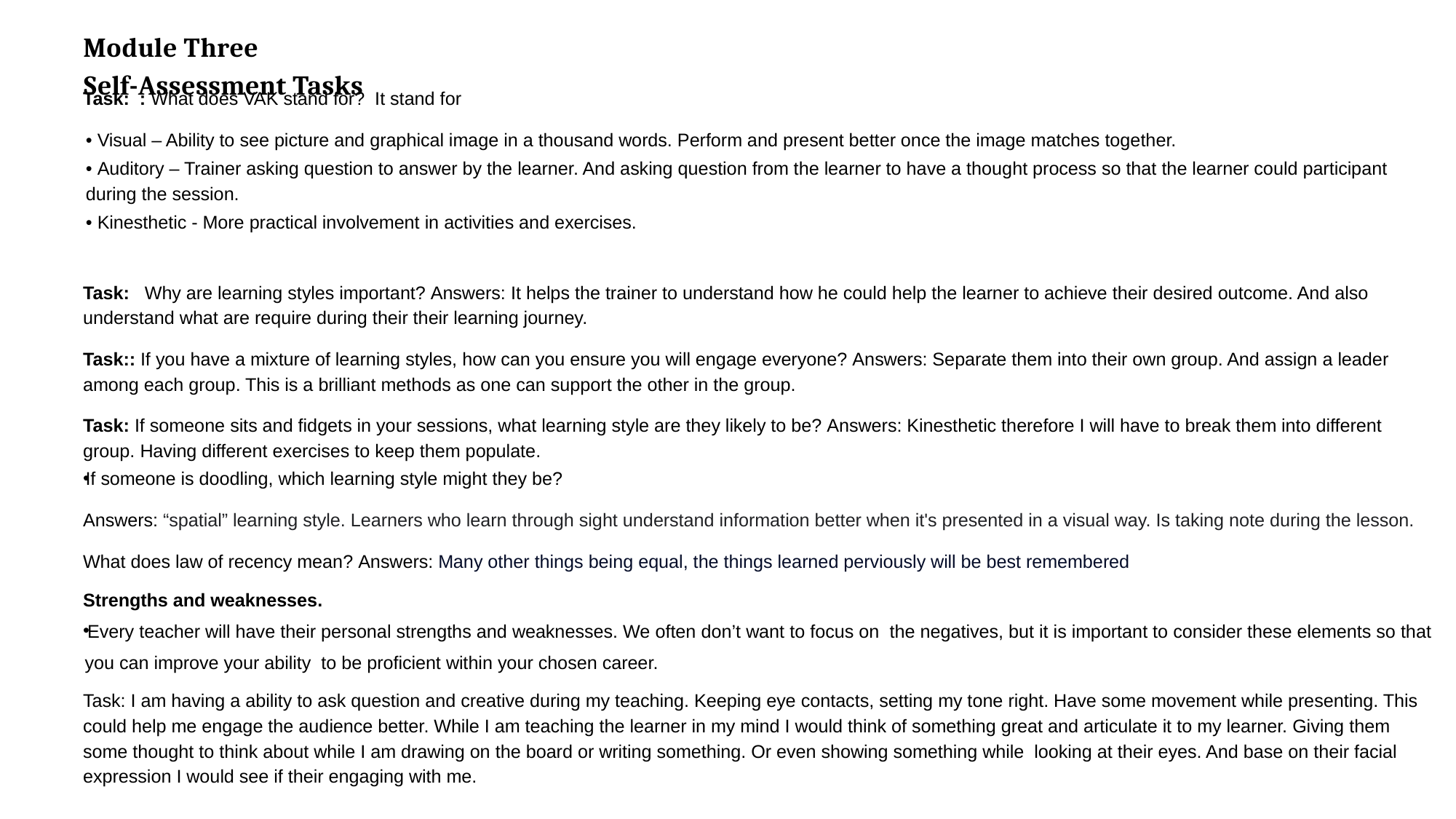

# Module Three Self-Assessment Tasks
Task:  : What does VAK stand for?  It stand for
• Visual – Ability to see picture and graphical image in a thousand words. Perform and present better once the image matches together.
• Auditory – Trainer asking question to answer by the learner. And asking question from the learner to have a thought process so that the learner could participant during the session.
• Kinesthetic - More practical involvement in activities and exercises.

Task:   Why are learning styles important? Answers: It helps the trainer to understand how he could help the learner to achieve their desired outcome. And also understand what are require during their their learning journey.
Task:: If you have a mixture of learning styles, how can you ensure you will engage everyone? Answers: Separate them into their own group. And assign a leader among each group. This is a brilliant methods as one can support the other in the group.
Task: If someone sits and fidgets in your sessions, what learning style are they likely to be? Answers: Kinesthetic therefore I will have to break them into different group. Having different exercises to keep them populate.
If someone is doodling, which learning style might they be?
Answers: “spatial” learning style. Learners who learn through sight understand information better when it's presented in a visual way. Is taking note during the lesson.
What does law of recency mean? Answers: Many other things being equal, the things learned perviously will be best remembered
Strengths and weaknesses.
Every teacher will have their personal strengths and weaknesses. We often don’t want to focus on  the negatives, but it is important to consider these elements so that you can improve your ability  to be proficient within your chosen career.
Task: I am having a ability to ask question and creative during my teaching. Keeping eye contacts, setting my tone right. Have some movement while presenting. This could help me engage the audience better. While I am teaching the learner in my mind I would think of something great and articulate it to my learner. Giving them some thought to think about while I am drawing on the board or writing something. Or even showing something while  looking at their eyes. And base on their facial expression I would see if their engaging with me.